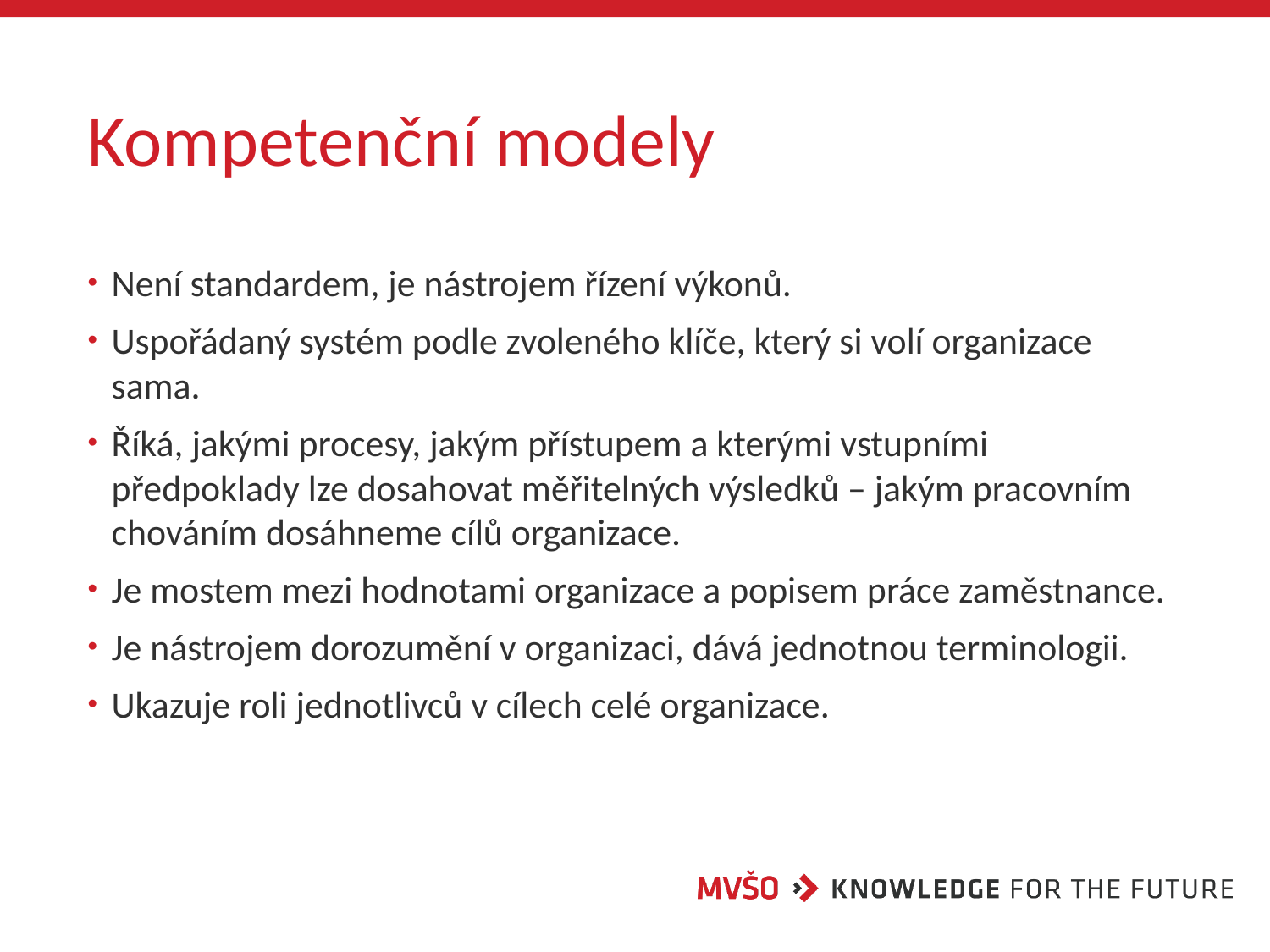

# Kompetenční modely
Není standardem, je nástrojem řízení výkonů.
Uspořádaný systém podle zvoleného klíče, který si volí organizace sama.
Říká, jakými procesy, jakým přístupem a kterými vstupními předpoklady lze dosahovat měřitelných výsledků – jakým pracovním chováním dosáhneme cílů organizace.
Je mostem mezi hodnotami organizace a popisem práce zaměstnance.
Je nástrojem dorozumění v organizaci, dává jednotnou terminologii.
Ukazuje roli jednotlivců v cílech celé organizace.